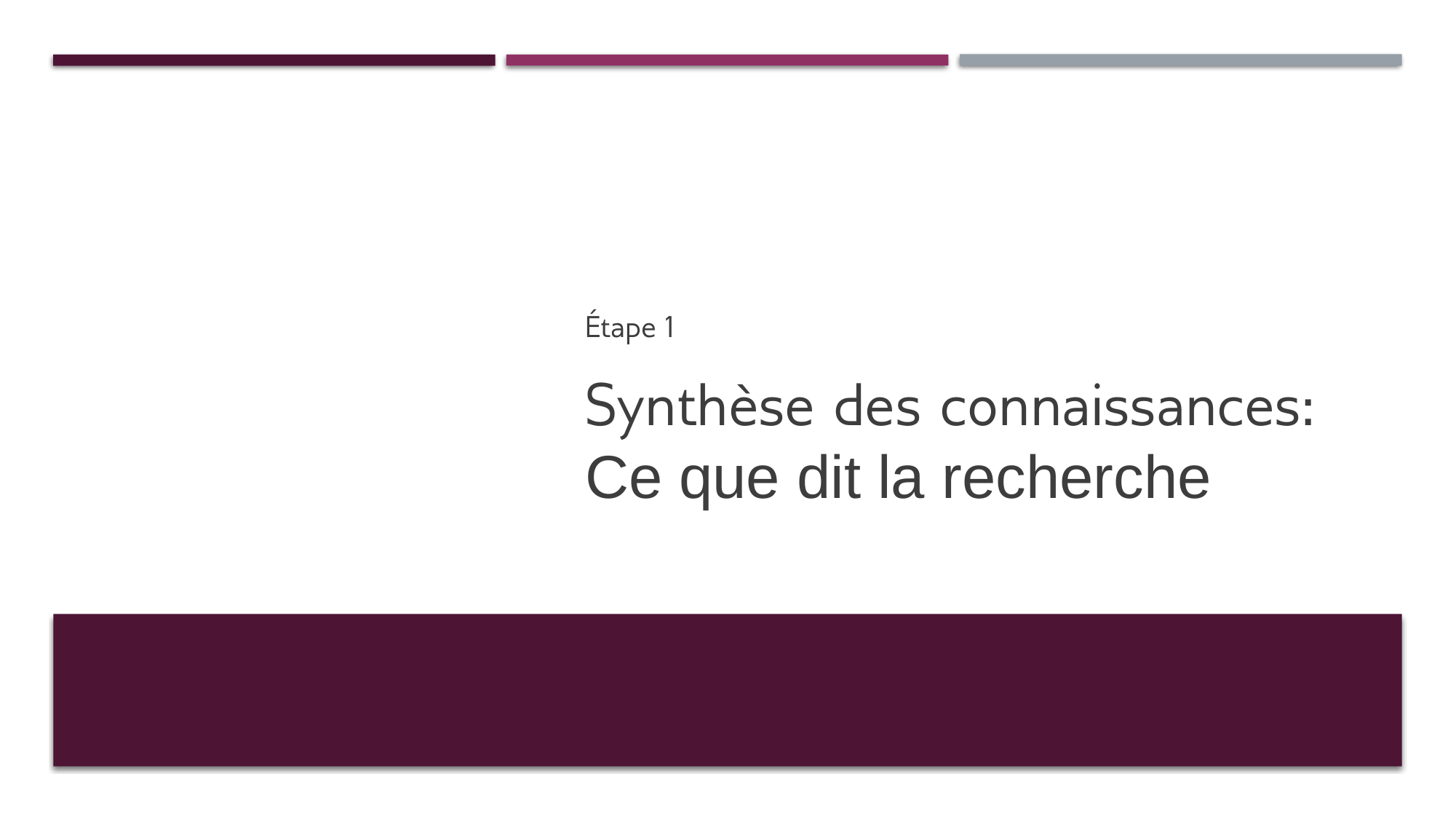

# Étape 1
Étape 1
Synthèse des connaissances: Ce que dit la recherche